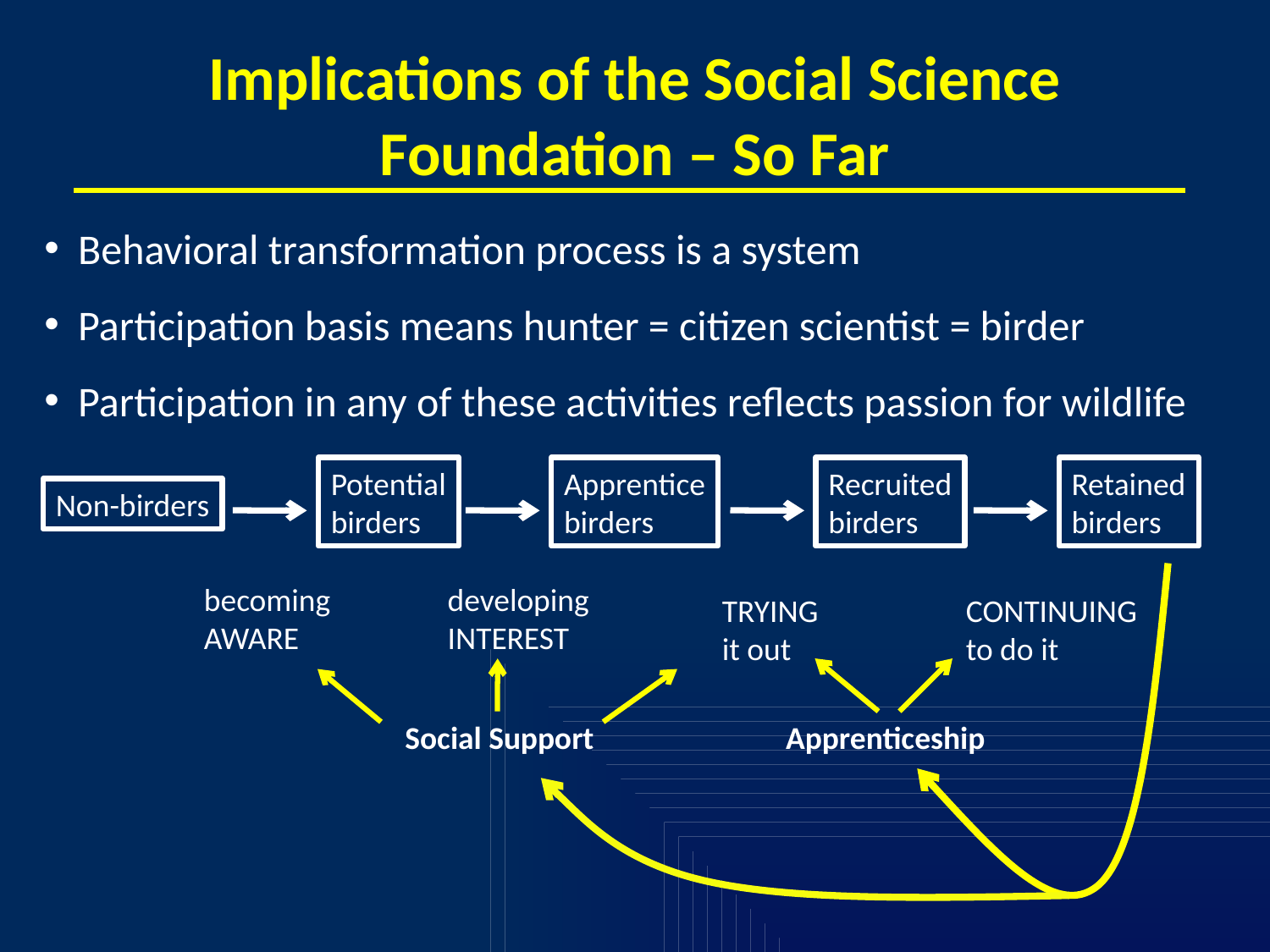

# Implications of the Social Science Foundation – So Far
  Behavioral transformation process is a system
  Participation basis means hunter = citizen scientist = birder
  Participation in any of these activities reflects passion for wildlife
Potential
birders
Apprentice
birders
Recruited
birders
Retained
birders
Non-birders

becoming
AWARE
developing
INTEREST
TRYING
it out
CONTINUING
to do it
Social Support
Apprenticeship